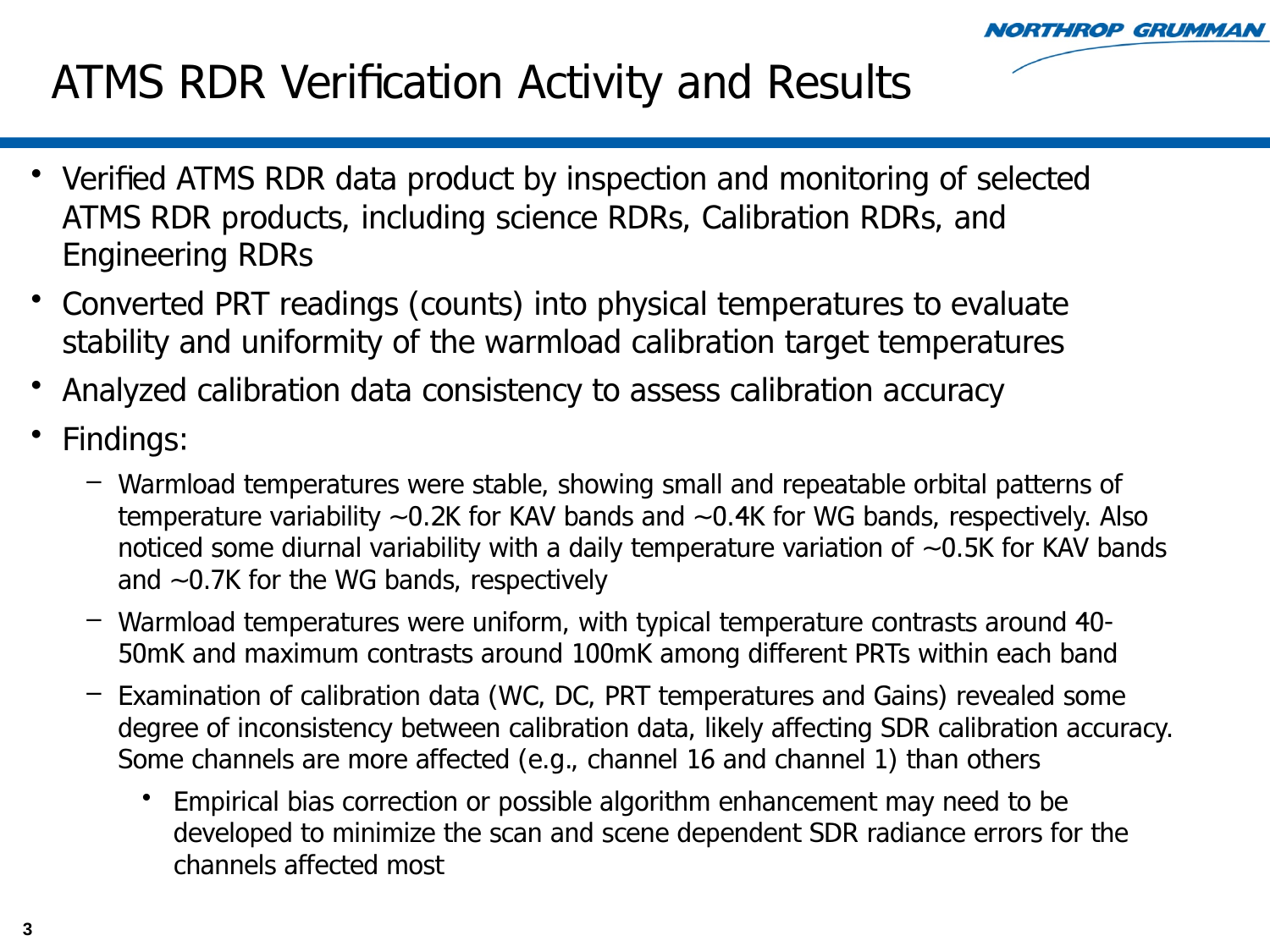

# ATMS RDR Verification Activity and Results
Verified ATMS RDR data product by inspection and monitoring of selected ATMS RDR products, including science RDRs, Calibration RDRs, and Engineering RDRs
Converted PRT readings (counts) into physical temperatures to evaluate stability and uniformity of the warmload calibration target temperatures
Analyzed calibration data consistency to assess calibration accuracy
Findings:
Warmload temperatures were stable, showing small and repeatable orbital patterns of temperature variability ~0.2K for KAV bands and ~0.4K for WG bands, respectively. Also noticed some diurnal variability with a daily temperature variation of ~0.5K for KAV bands and ~0.7K for the WG bands, respectively
Warmload temperatures were uniform, with typical temperature contrasts around 40-50mK and maximum contrasts around 100mK among different PRTs within each band
Examination of calibration data (WC, DC, PRT temperatures and Gains) revealed some degree of inconsistency between calibration data, likely affecting SDR calibration accuracy. Some channels are more affected (e.g., channel 16 and channel 1) than others
Empirical bias correction or possible algorithm enhancement may need to be developed to minimize the scan and scene dependent SDR radiance errors for the channels affected most
3